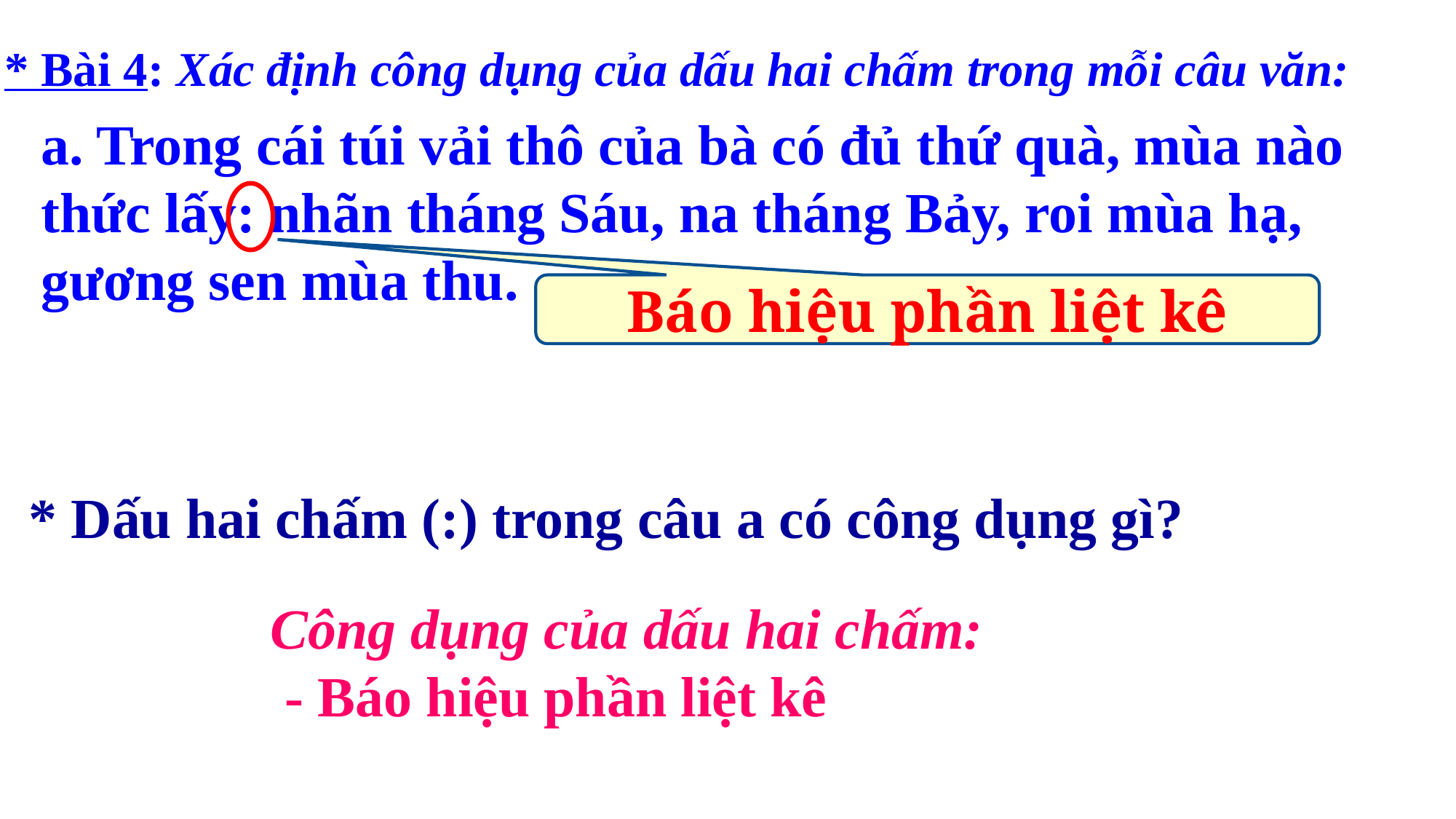

* Bài 4: Xác định công dụng của dấu hai chấm trong mỗi câu văn:
a. Trong cái túi vải thô của bà có đủ thứ quà, mùa nào thức lấy: nhãn tháng Sáu, na tháng Bảy, roi mùa hạ, gương sen mùa thu.

Báo hiệu phần liệt kê
* Dấu hai chấm (:) trong câu a có công dụng gì?
     Công dụng của dấu hai chấm:
      - Báo hiệu phần liệt kê